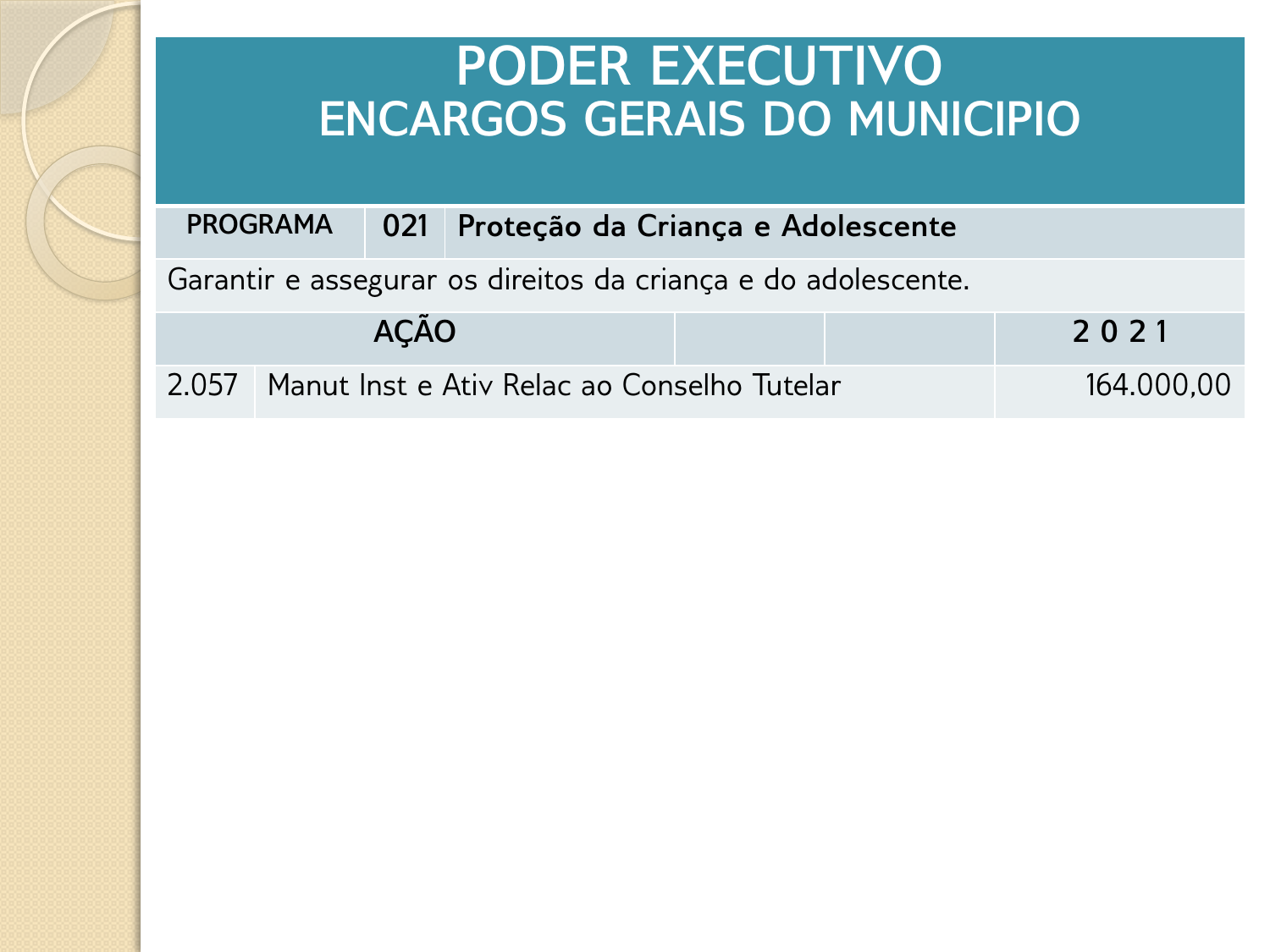

| PODER EXECUTIVO ENCARGOS GERAIS DO MUNICIPIO |  |  |  |  |  |  |
| --- | --- | --- | --- | --- | --- | --- |
| PROGRAMA |  | 021 | Proteção da Criança e Adolescente |  |  |  |
| Garantir e assegurar os direitos da criança e do adolescente. |  |  |  |  |  |  |
| AÇÃO |  |  |  |  |  | 2 0 2 1 |
| 2.057 | Manut Inst e Ativ Relac ao Conselho Tutelar |  |  |  |  | 164.000,00 |